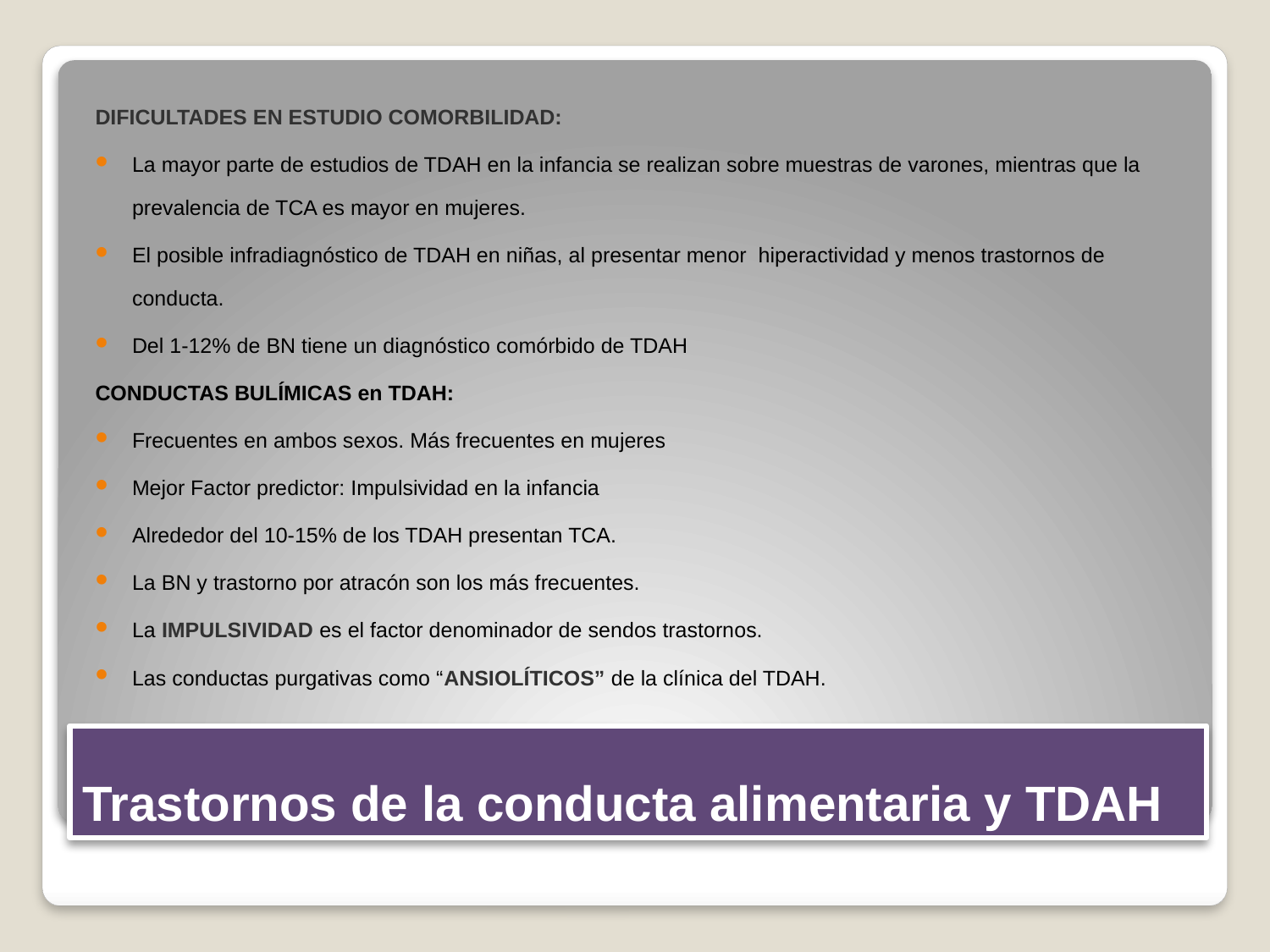

DIFICULTADES EN ESTUDIO COMORBILIDAD:
La mayor parte de estudios de TDAH en la infancia se realizan sobre muestras de varones, mientras que la prevalencia de TCA es mayor en mujeres.
El posible infradiagnóstico de TDAH en niñas, al presentar menor  hiperactividad y menos trastornos de conducta.
Del 1-12% de BN tiene un diagnóstico comórbido de TDAH
CONDUCTAS BULÍMICAS en TDAH:
Frecuentes en ambos sexos. Más frecuentes en mujeres
Mejor Factor predictor: Impulsividad en la infancia
Alrededor del 10-15% de los TDAH presentan TCA.
La BN y trastorno por atracón son los más frecuentes.
La IMPULSIVIDAD es el factor denominador de sendos trastornos.
Las conductas purgativas como “ANSIOLÍTICOS” de la clínica del TDAH.
# Trastornos de la conducta alimentaria y TDAH